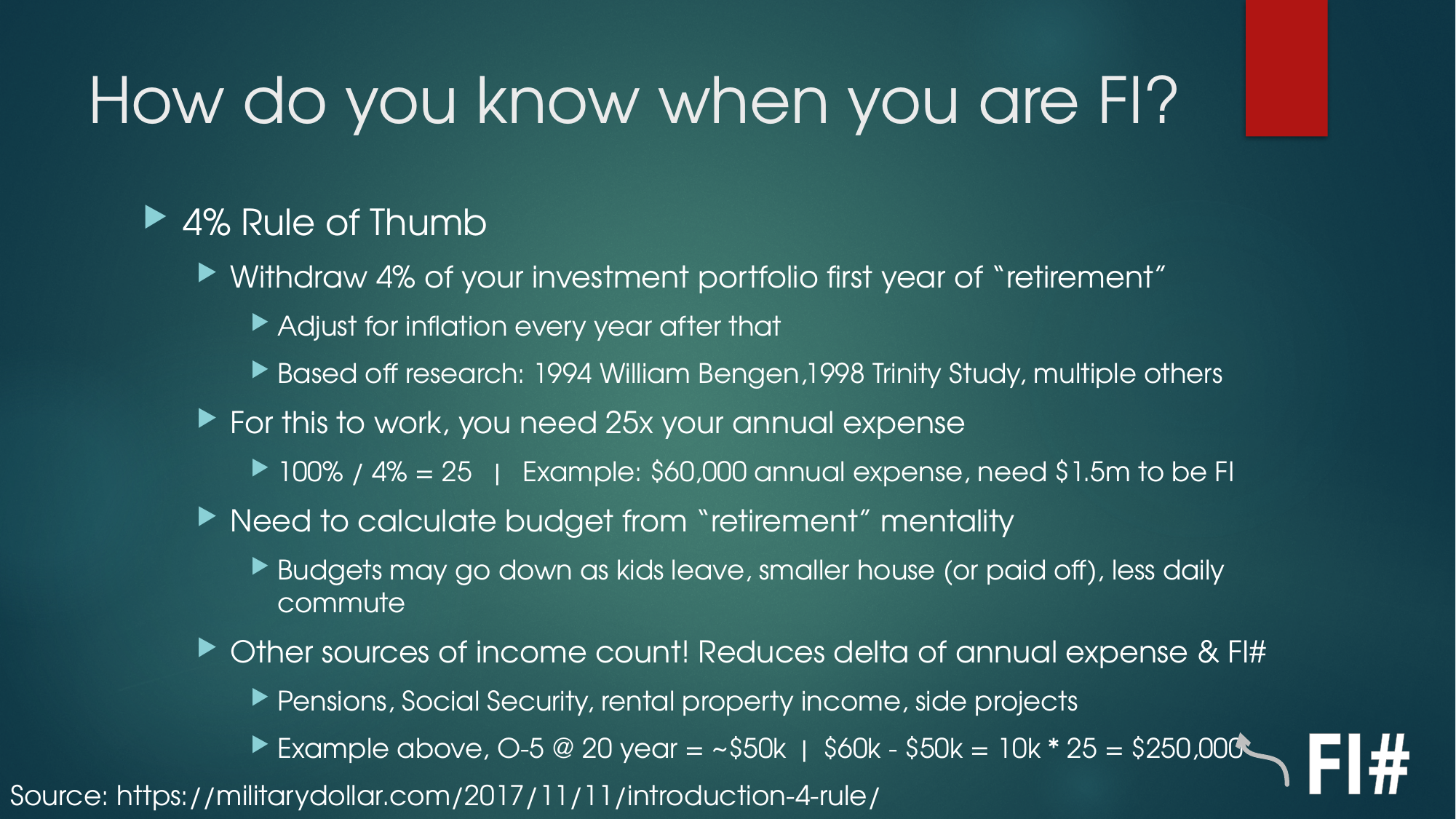

# How do you know when you are FI?
4% Rule of Thumb
Withdraw 4% of your investment portfolio first year of “retirement”
Adjust for inflation every year after that
Based off research: 1994 William Bengen,1998 Trinity Study, multiple others
For this to work, you need 25x your annual expense
100% / 4% = 25   |   Example: $60,000 annual expense, need $1.5m to be FI
Need to calculate budget from “retirement” mentality
Budgets may go down as kids leave, smaller house (or paid off), less daily commute
Other sources of income count! Reduces delta of annual expense & FI#
Pensions, Social Security, rental property income, side projects
Example above, O-5 @ 20 year = ~$50k  |  $60k - $50k = 10k * 25 = $250,000

FI#
Source: https://militarydollar.com/2017/11/11/introduction-4-rule/